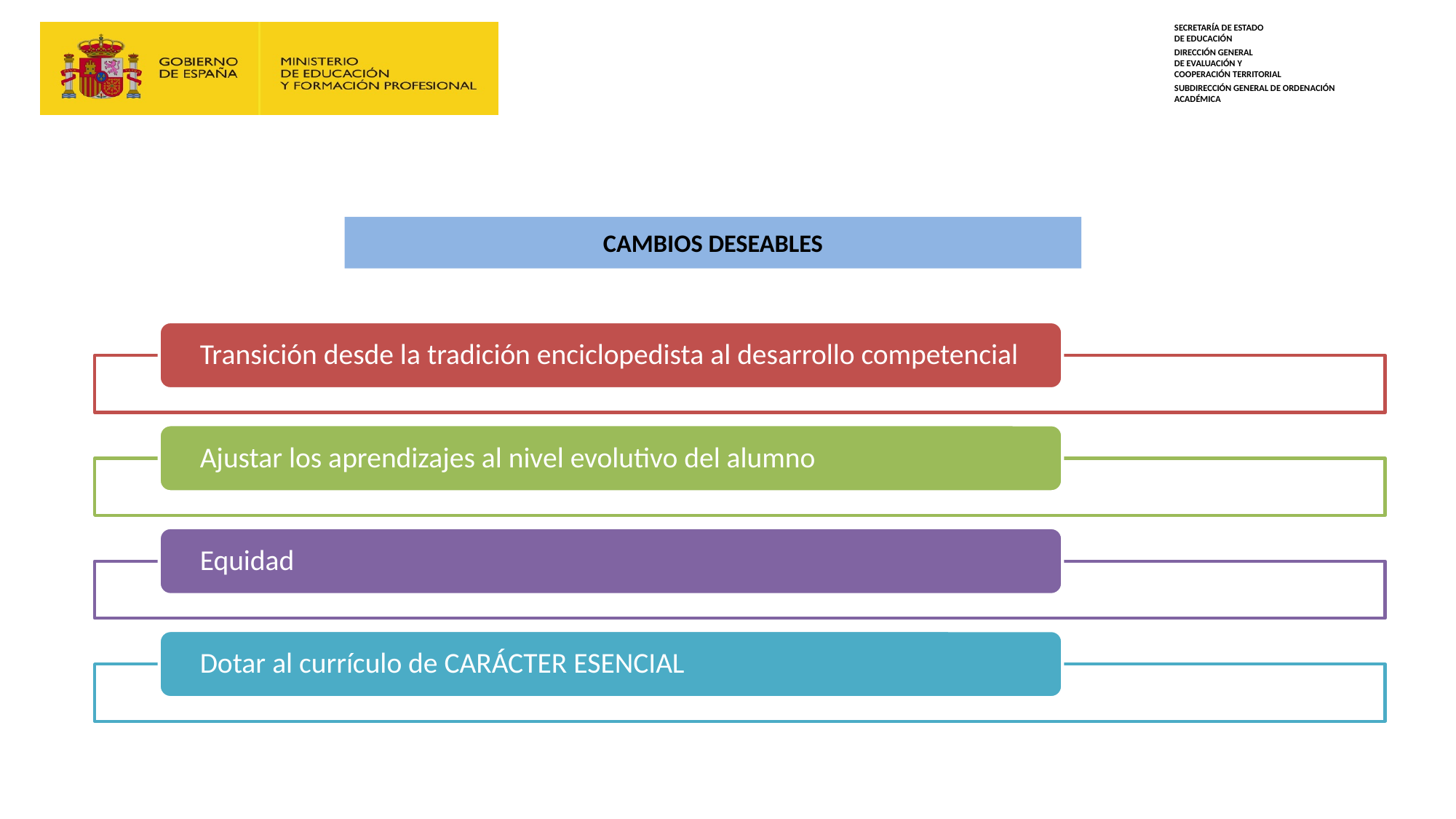

# CAMBIOS DESEABLES
Transición desde la tradición enciclopedista al desarrollo competencial
Ajustar los aprendizajes al nivel evolutivo del alumno
Equidad
Dotar al currículo de CARÁCTER ESENCIAL